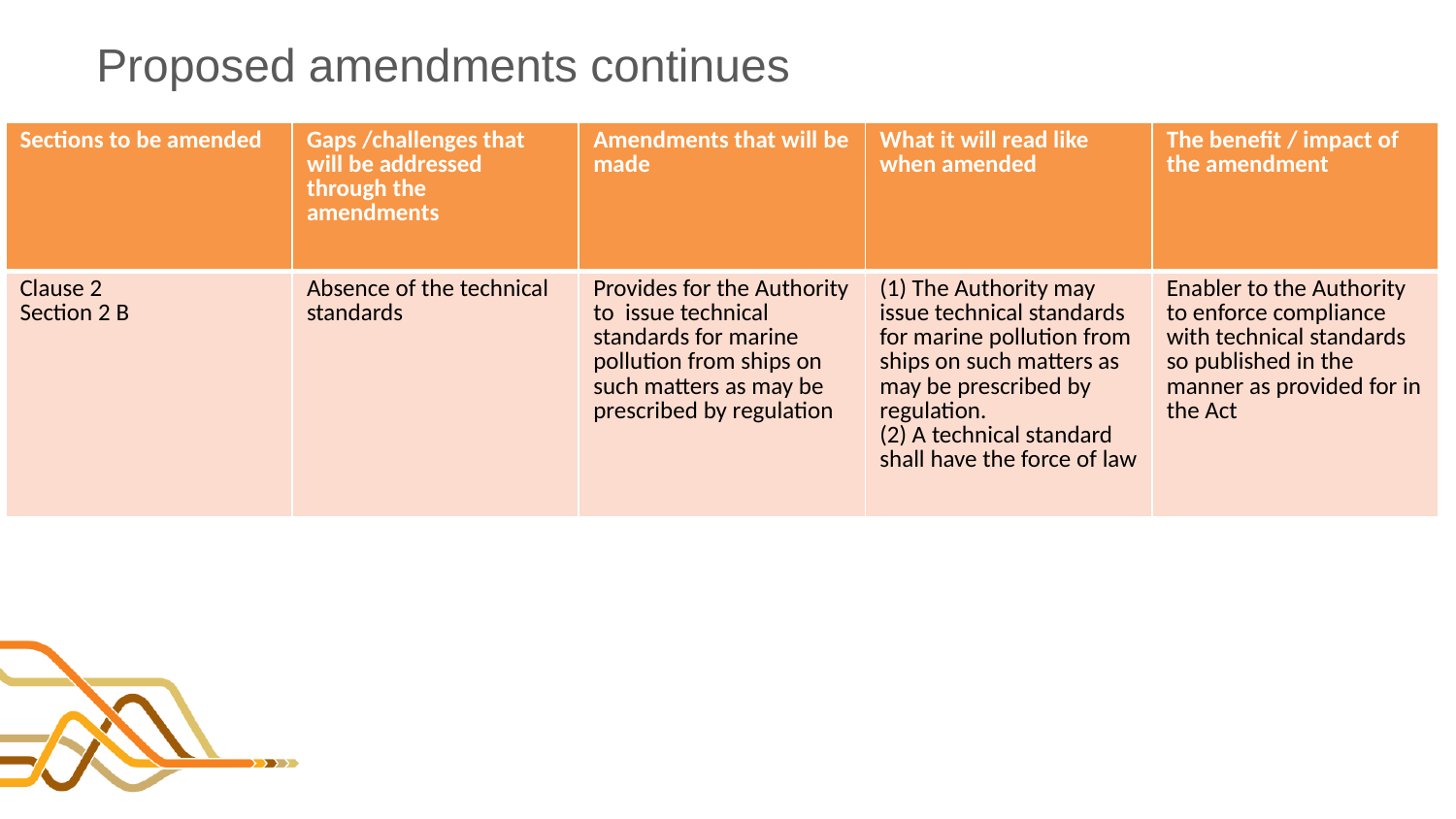

# Proposed amendments continues
| Sections to be amended | Gaps /challenges that will be addressed through the amendments | Amendments that will be made | What it will read like when amended | The benefit / impact of the amendment |
| --- | --- | --- | --- | --- |
| Clause 2 Section 2 B | Absence of the technical standards | Provides for the Authority to issue technical standards for marine pollution from ships on such matters as may be prescribed by regulation | (1) The Authority may issue technical standards for marine pollution from ships on such matters as may be prescribed by regulation. (2) A technical standard shall have the force of law | Enabler to the Authority to enforce compliance with technical standards so published in the manner as provided for in the Act |